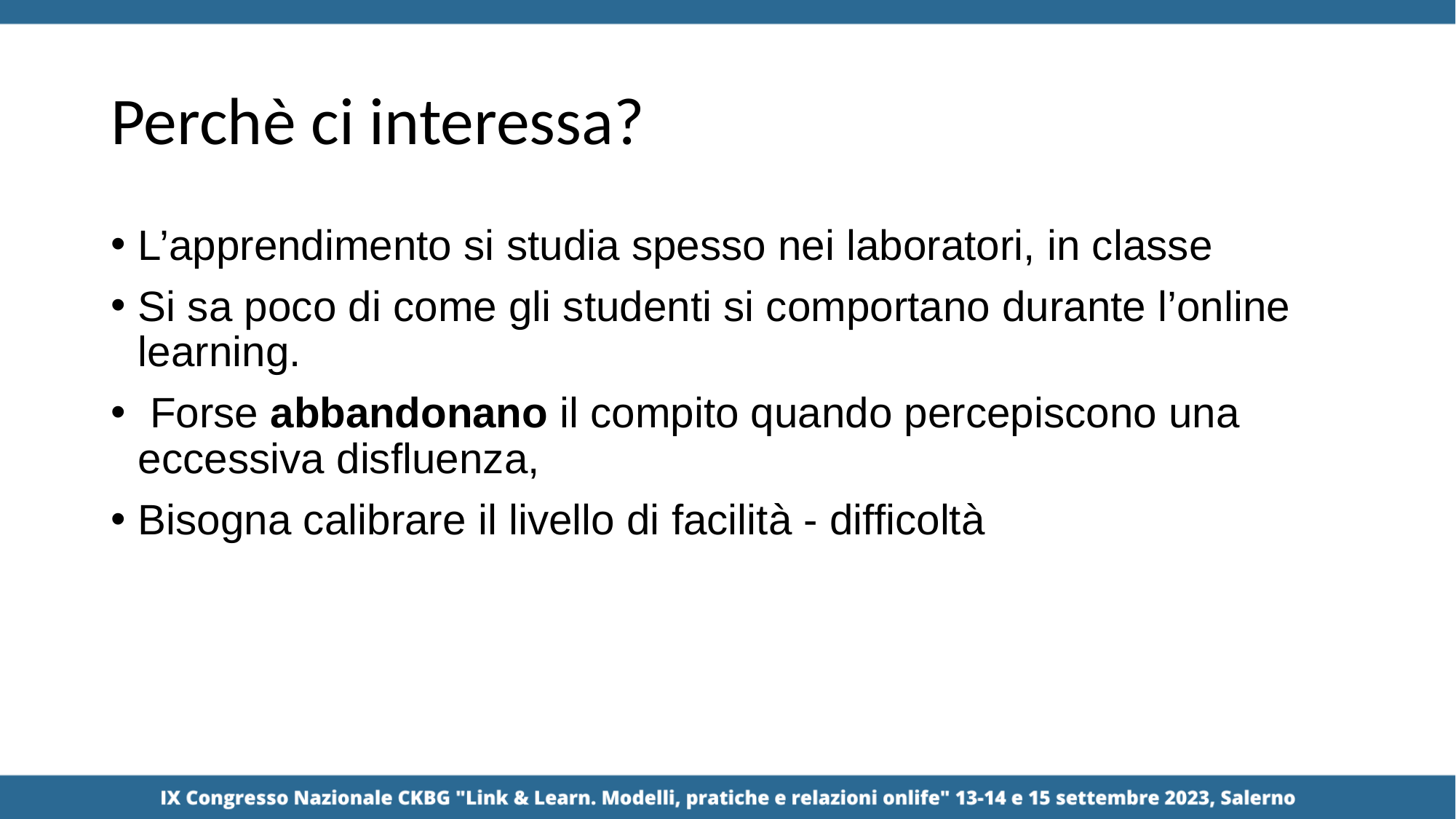

# Perchè ci interessa?
L’apprendimento si studia spesso nei laboratori, in classe
Si sa poco di come gli studenti si comportano durante l’online learning.
 Forse abbandonano il compito quando percepiscono una eccessiva disfluenza,
Bisogna calibrare il livello di facilità - difficoltà